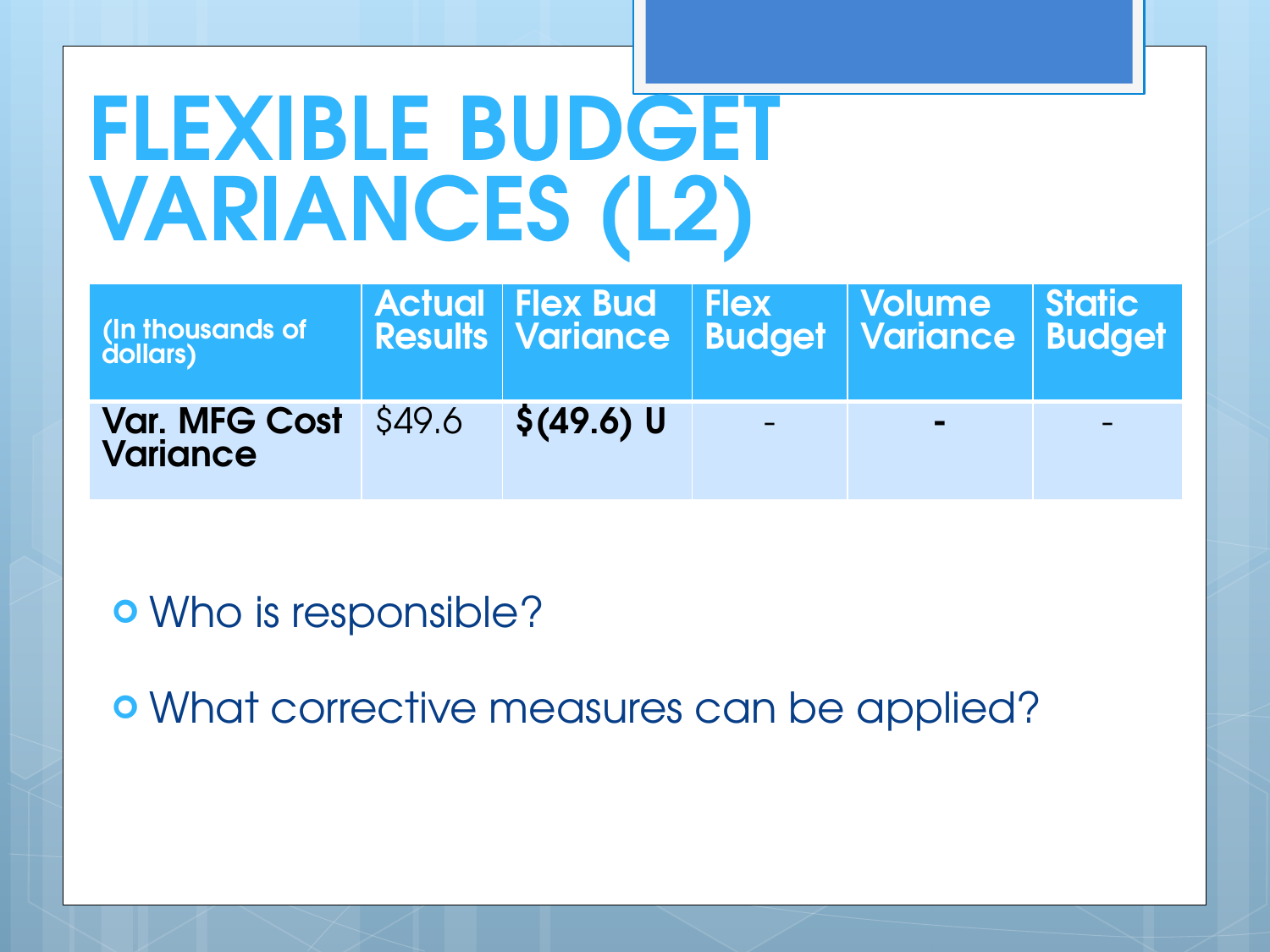

FLEXIBLE BUDGET VARIANCES (L2)
| (In thousands of dollars) | Actual Results | Flex Bud Variance | Flex Budget | Volume Variance | Static Budget |
| --- | --- | --- | --- | --- | --- |
| Var. MFG Cost Variance | $49.6 | $(49.6) U | - | - | - |

Who is responsible?

What corrective measures can be applied?